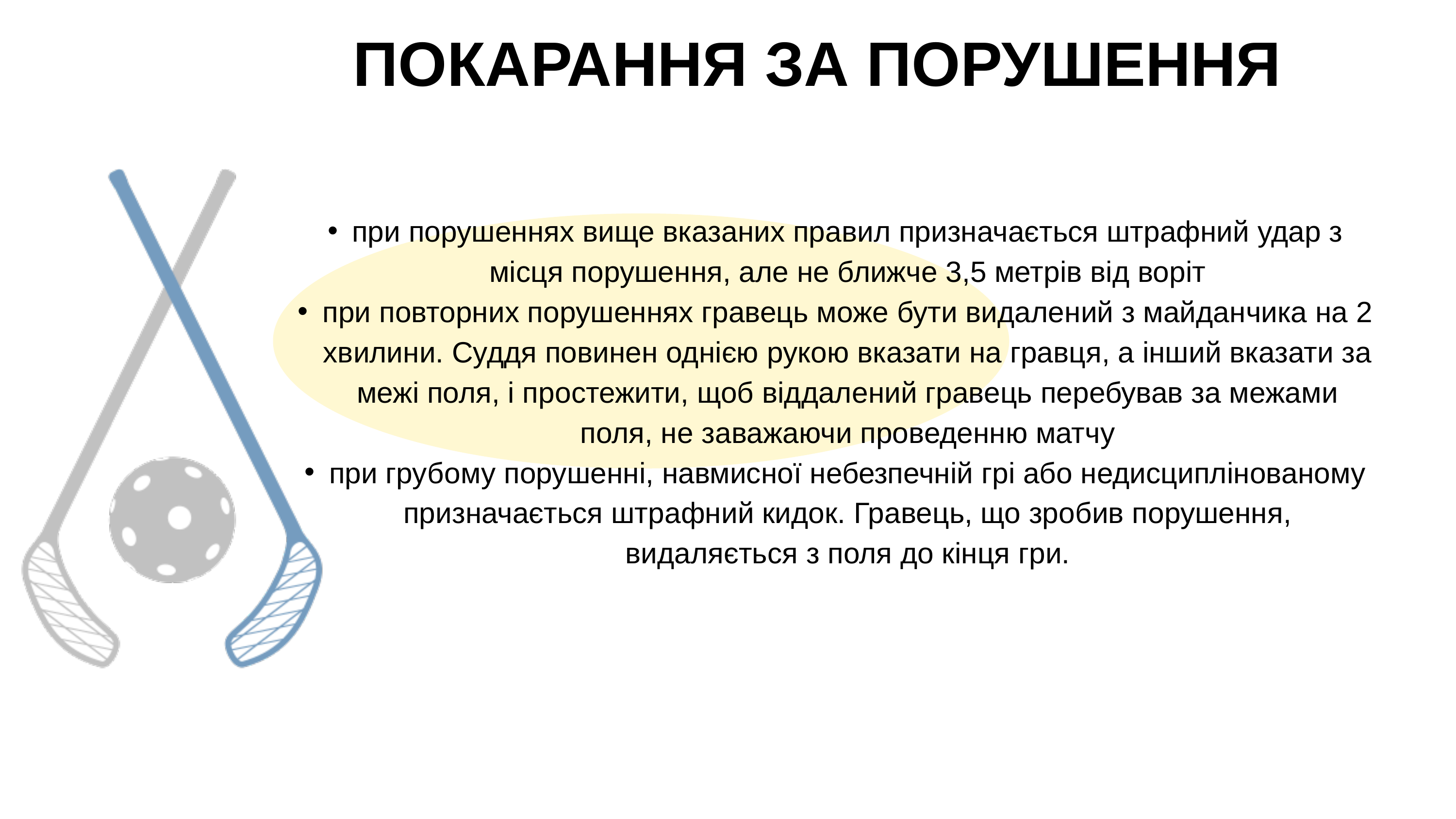

ПОКАРАННЯ ЗА ПОРУШЕННЯ

при порушеннях вище вказаних правил призначається штрафний удар з місця порушення, але не ближче 3,5 метрів від воріт
при повторних порушеннях гравець може бути видалений з майданчика на 2 хвилини. Суддя повинен однією рукою вказати на гравця, а інший вказати за межі поля, і простежити, щоб віддалений гравець перебував за межами поля, не заважаючи проведенню матчу
при грубому порушенні, навмисної небезпечній грі або недисциплінованому призначається штрафний кидок. Гравець, що зробив порушення, видаляється з поля до кінця гри.